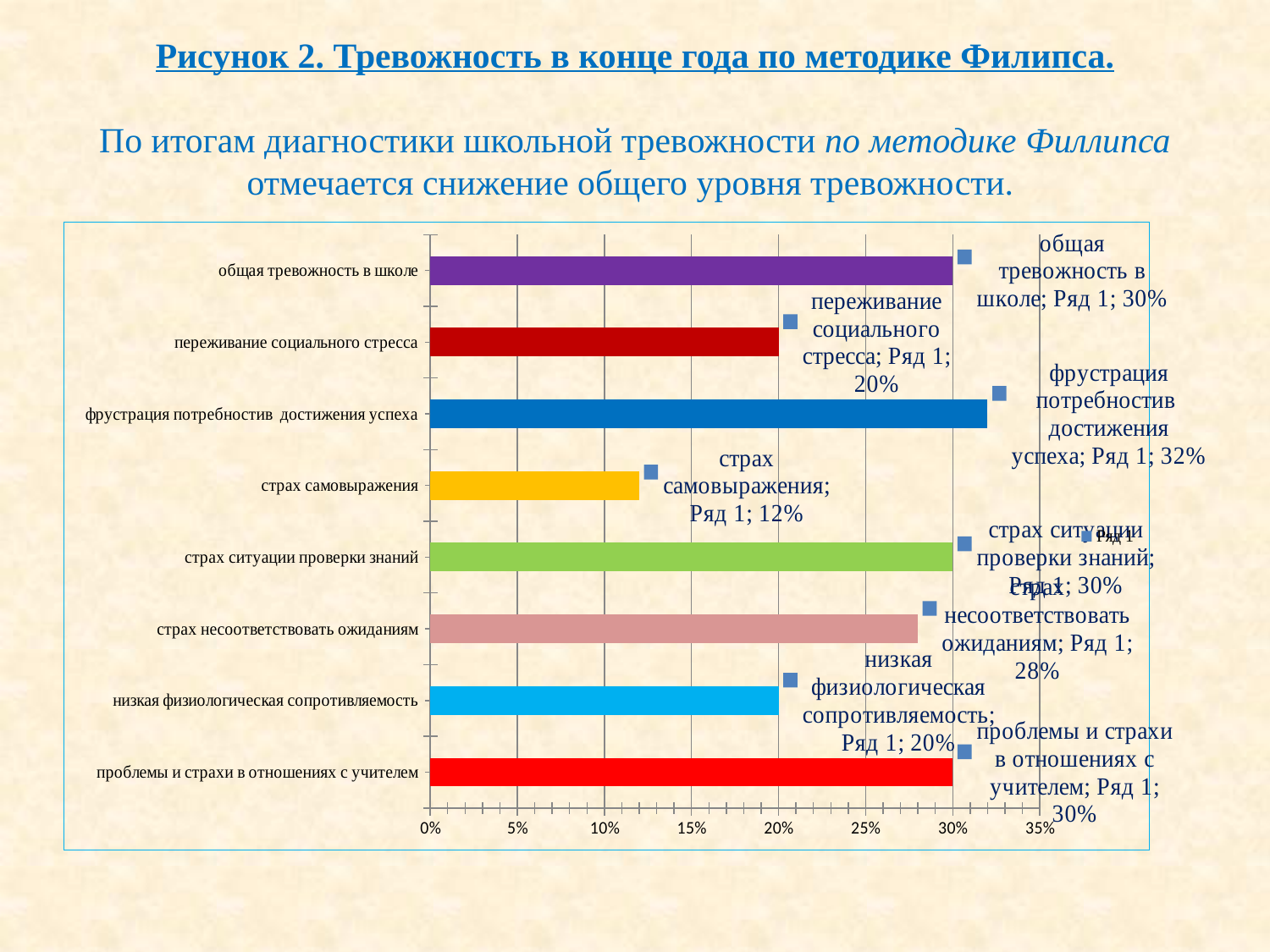

# Рисунок 2. Тревожность в конце года по методике Филипса.   По итогам диагностики школьной тревожности по методике Филлипса отмечается снижение общего уровня тревожности.

### Chart

| Category | Ряд 1 |
|---|---|
| проблемы и страхи в отношениях с учителем | 0.3000000000000003 |
| низкая физиологическая сопротивляемость | 0.2 |
| страх несоответствовать ожиданиям | 0.2800000000000001 |
| страх ситуации проверки знаний | 0.3000000000000003 |
| страх самовыражения | 0.12000000000000002 |
| фрустрация потребностив  достижения успеха | 0.32000000000000123 |
| переживание социального стресса | 0.2 |
| общая тревожность в школе | 0.3000000000000003 |